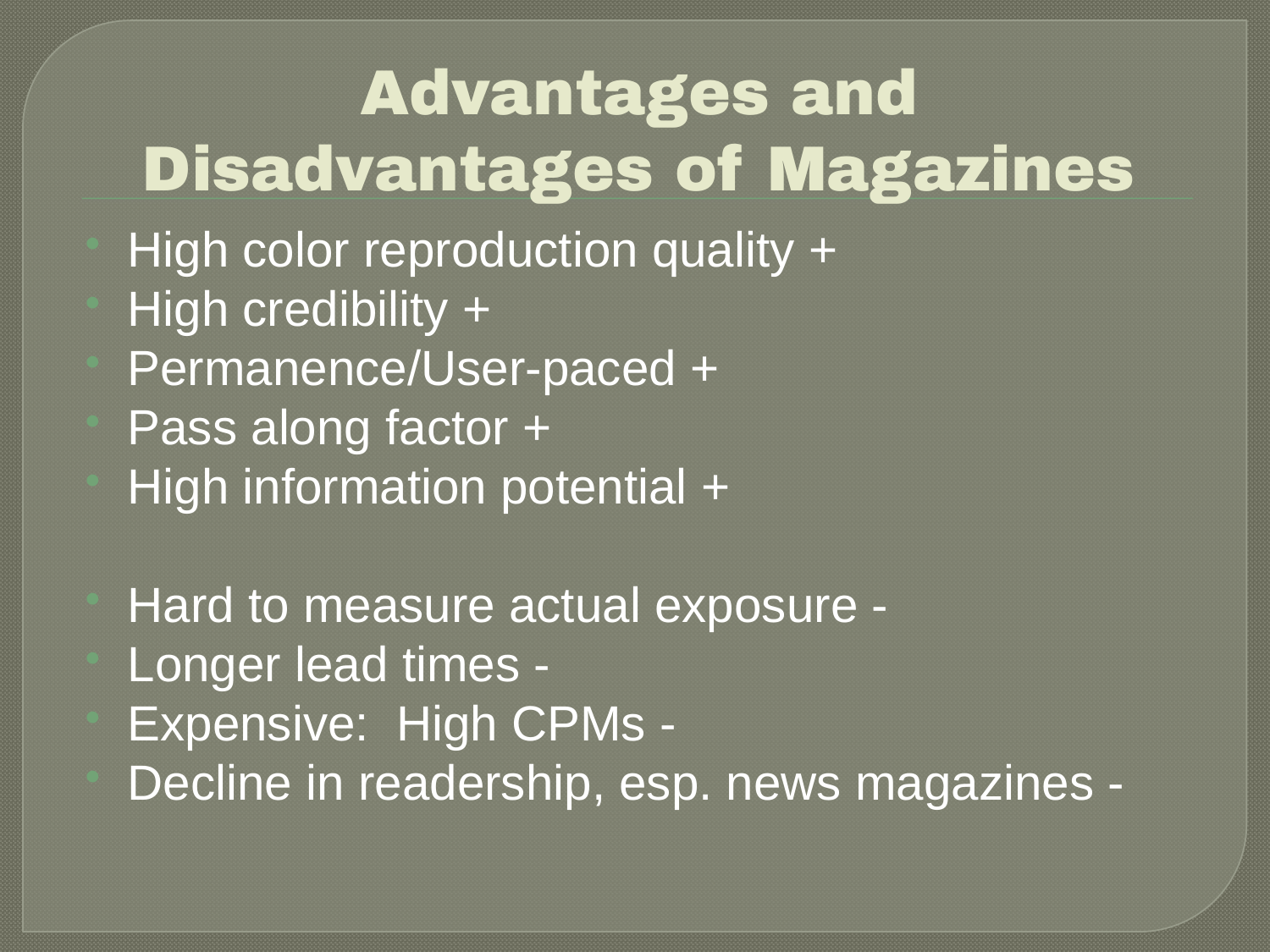

# Advantages and Disadvantages of Magazines
High color reproduction quality +
High credibility +
Permanence/User-paced +
Pass along factor +
High information potential +

Hard to measure actual exposure -
Longer lead times -
Expensive:  High CPMs -
Decline in readership, esp. news magazines -